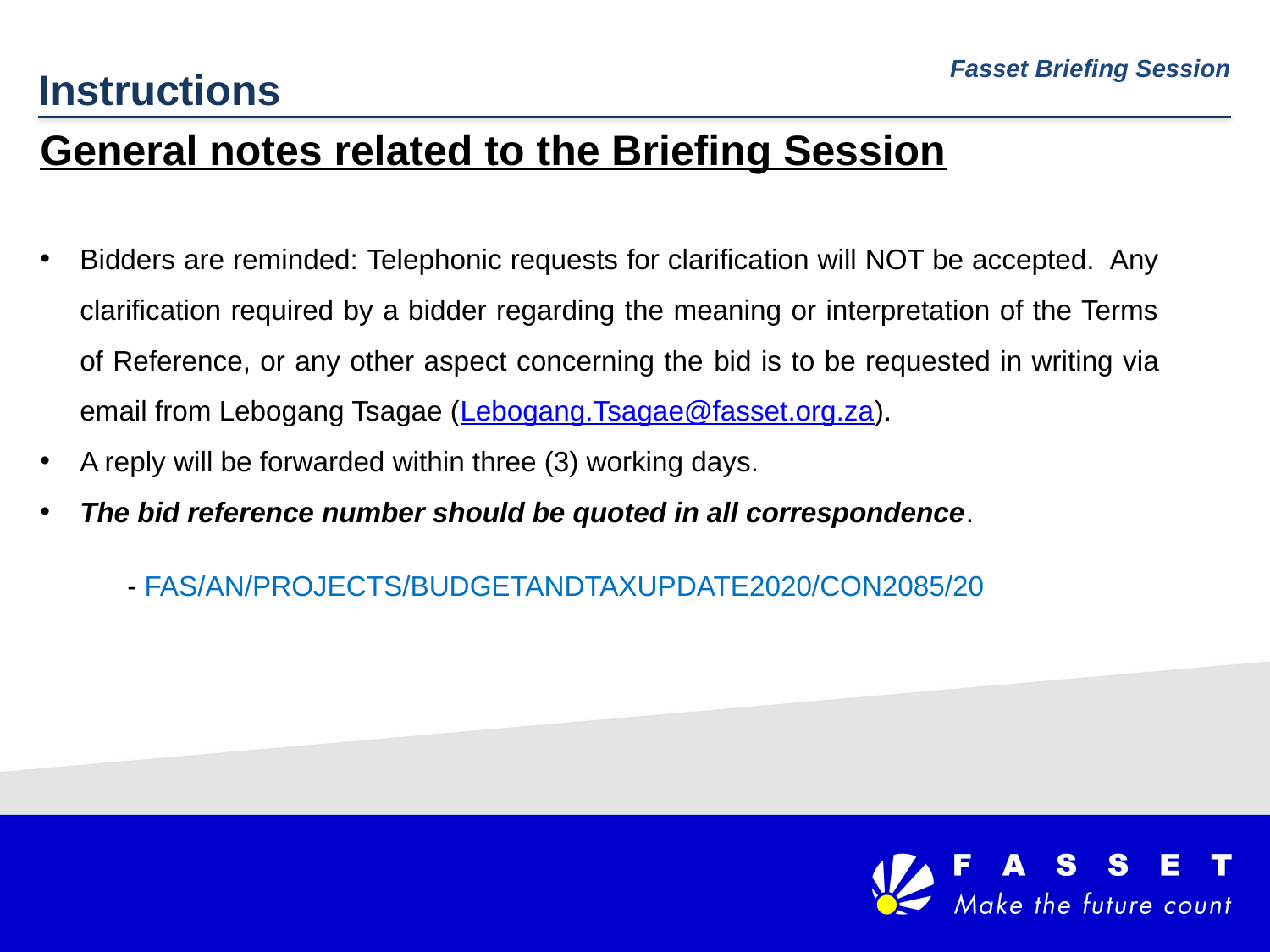

Instructions
Fasset Briefing Session
General notes related to the Briefing Session

Bidders are reminded: Telephonic requests for clarification will NOT be accepted.  Any clarification required by a bidder regarding the meaning or interpretation of the Terms of Reference, or any other aspect concerning the bid is to be requested in writing via email from Lebogang Tsagae (Lebogang.Tsagae@fasset.org.za).
A reply will be forwarded within three (3) working days.
The bid reference number should be quoted in all correspondence.
  - FAS/AN/PROJECTS/BUDGETANDTAXUPDATE2020/CON2085/20